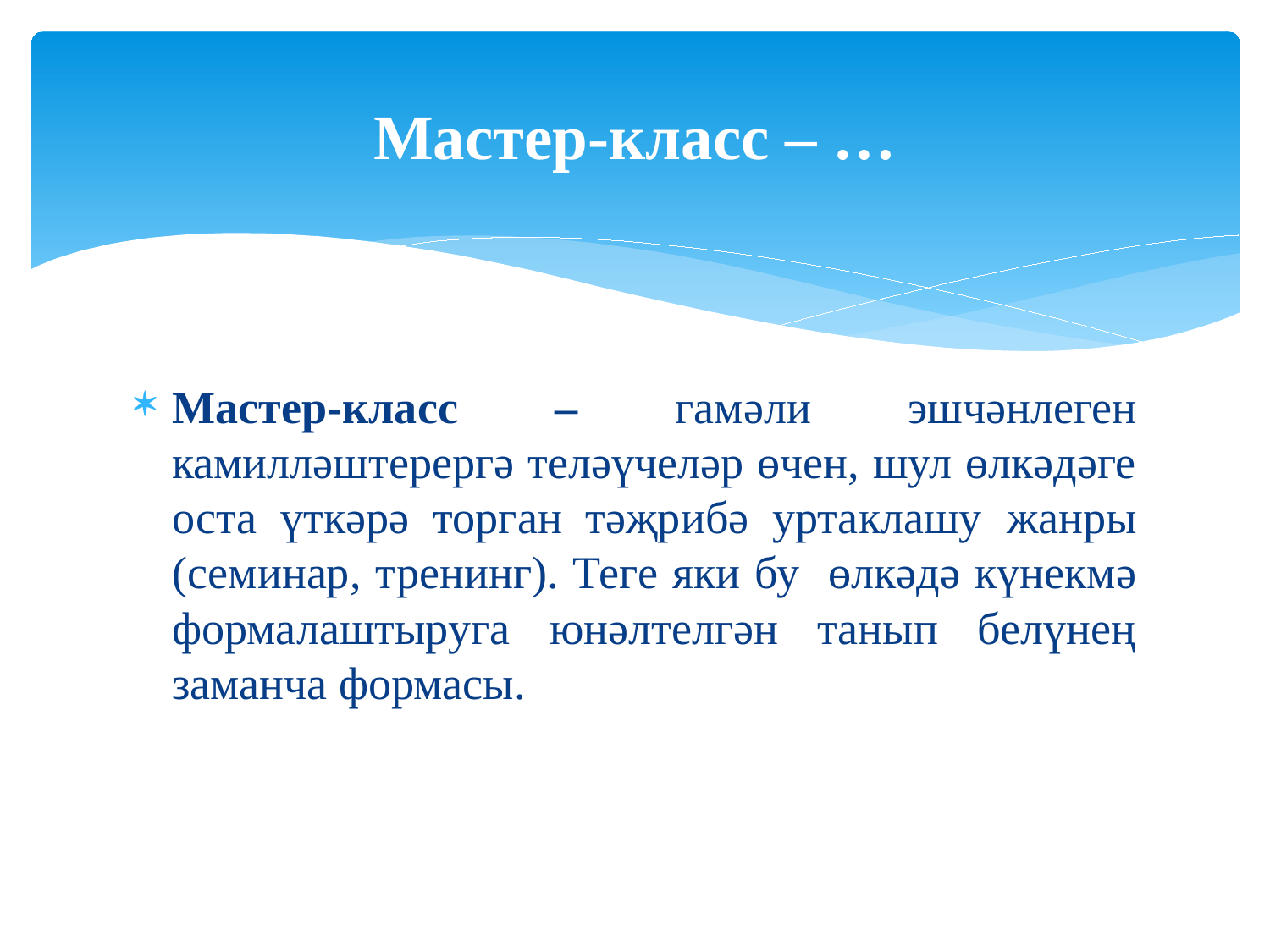

# Мастер-класс – …
Мастер-класс – гамәли эшчәнлеген камилләштерергә теләүчеләр өчен, шул өлкәдәге оста үткәрә торган тәҗрибә уртаклашу жанры (семинар, тренинг). Теге яки бу  өлкәдә күнекмә формалаштыруга юнәлтелгән танып белүнең заманча формасы.